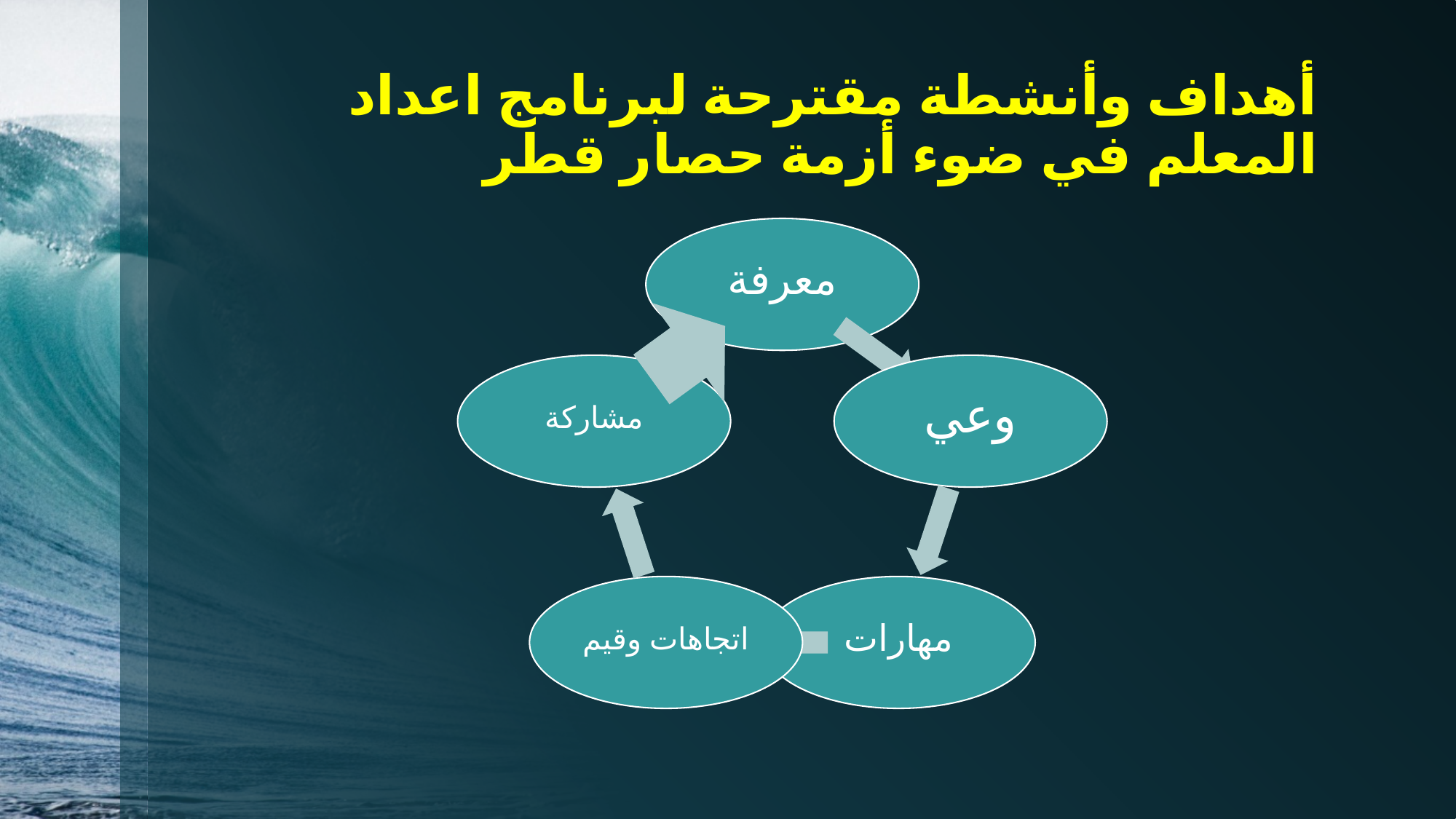

# أهداف وأنشطة مقترحة لبرنامج اعداد المعلم في ضوء أزمة حصار قطر
معرفة
وعي
مهارات
اتجاهات وقيم
مشاركة